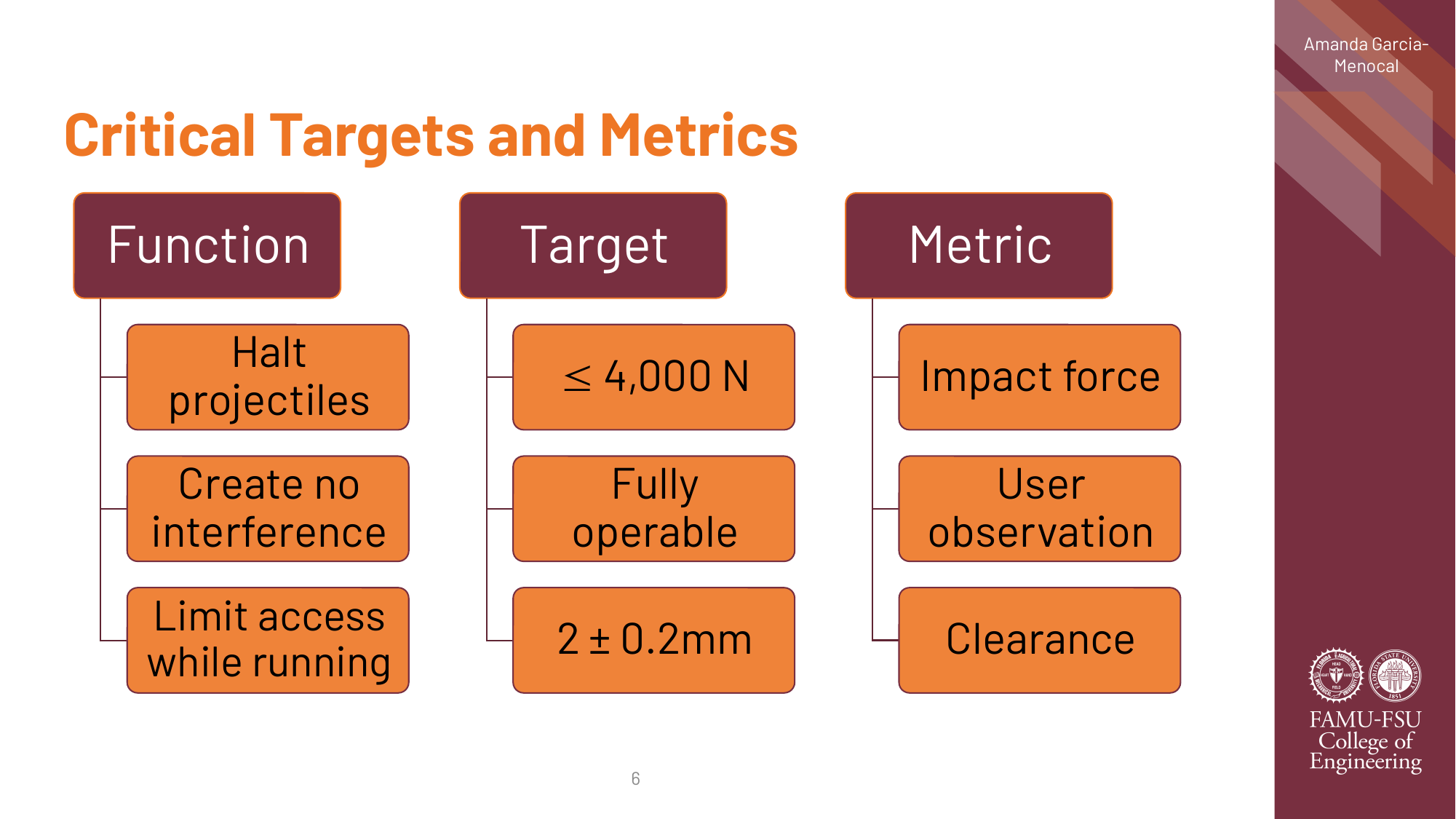

Amanda Garcia-Menocal
# Critical Targets and Metrics
Function
Halt projectiles
Create no interference
Limit access while running
Metric
Impact force
User observation
Clearance
Target
≤ 4,000 N
Fully operable
2 ± 0.2mm

6